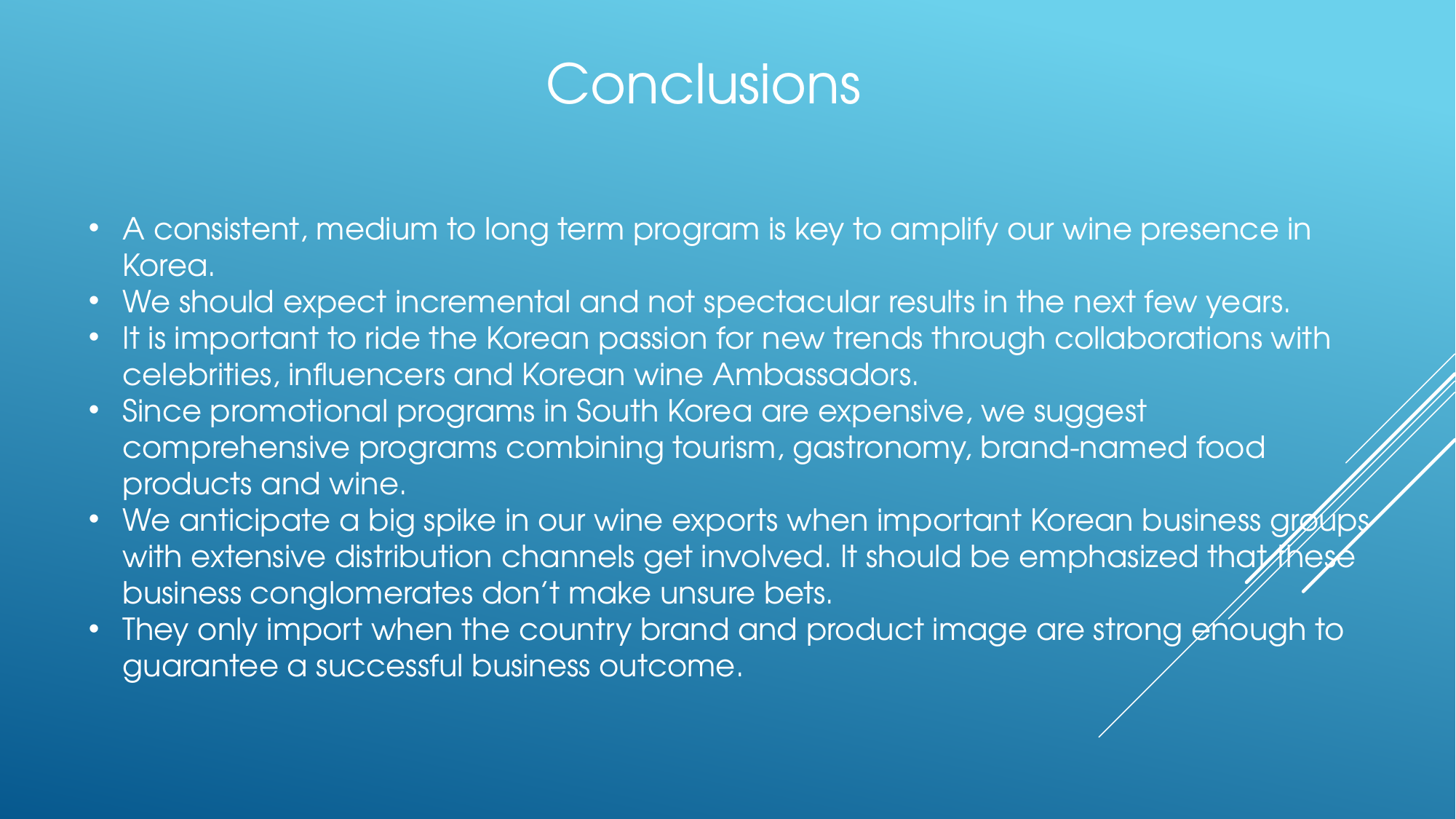

Conclusions
A consistent, medium to long term program is key to amplify our wine presence in Korea.
We should expect incremental and not spectacular results in the next few years.
It is important to ride the Korean passion for new trends through collaborations with celebrities, influencers and Korean wine Ambassadors.
Since promotional programs in South Korea are expensive, we suggest comprehensive programs combining tourism, gastronomy, brand-named food products and wine.
We anticipate a big spike in our wine exports when important Korean business groups with extensive distribution channels get involved. It should be emphasized that these business conglomerates don’t make unsure bets.
They only import when the country brand and product image are strong enough to guarantee a successful business outcome.